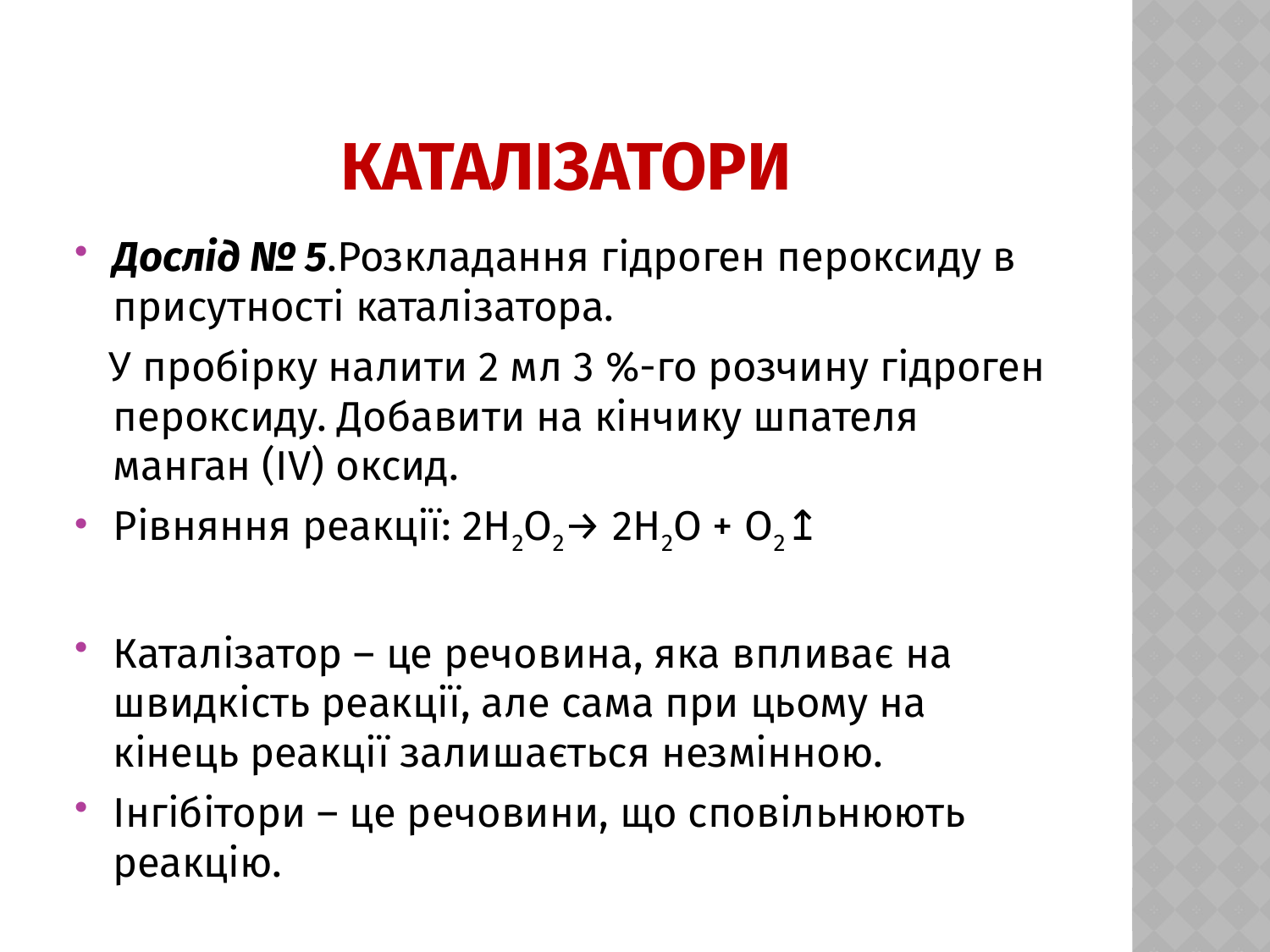

# Каталізатори
Дослід № 5.Розкладання гідроген пероксиду в присутності каталізатора.
   У пробірку налити 2 мл 3 %-го розчину гідроген пероксиду. Добавити на кінчику шпателя манган (ІV) оксид.
Рівняння реакції: 2Н2О2→ 2Н2О + О2↥

Каталізатор – це речовина, яка впливає на швидкість реакції, але сама при цьому на кінець реакції залишається незмінною.
Інгібітори – це речовини, що сповільнюють реакцію.